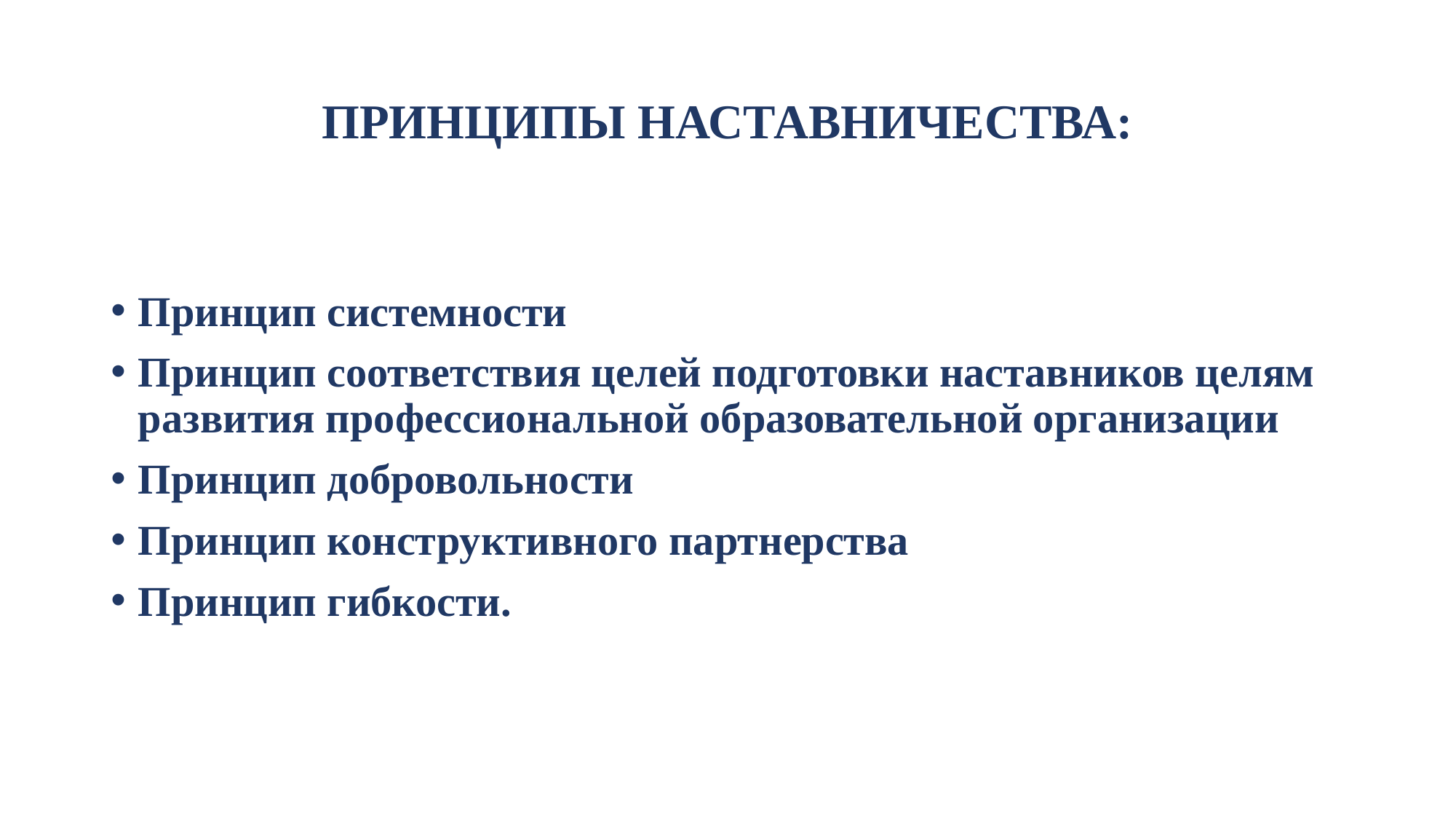

# ПРИНЦИПЫ НАСТАВНИЧЕСТВА:

Принцип системности
Принцип соответствия целей подготовки наставников целям развития профессиональной образовательной организации
Принцип добровольности
Принцип конструктивного партнерства
Принцип гибкости.